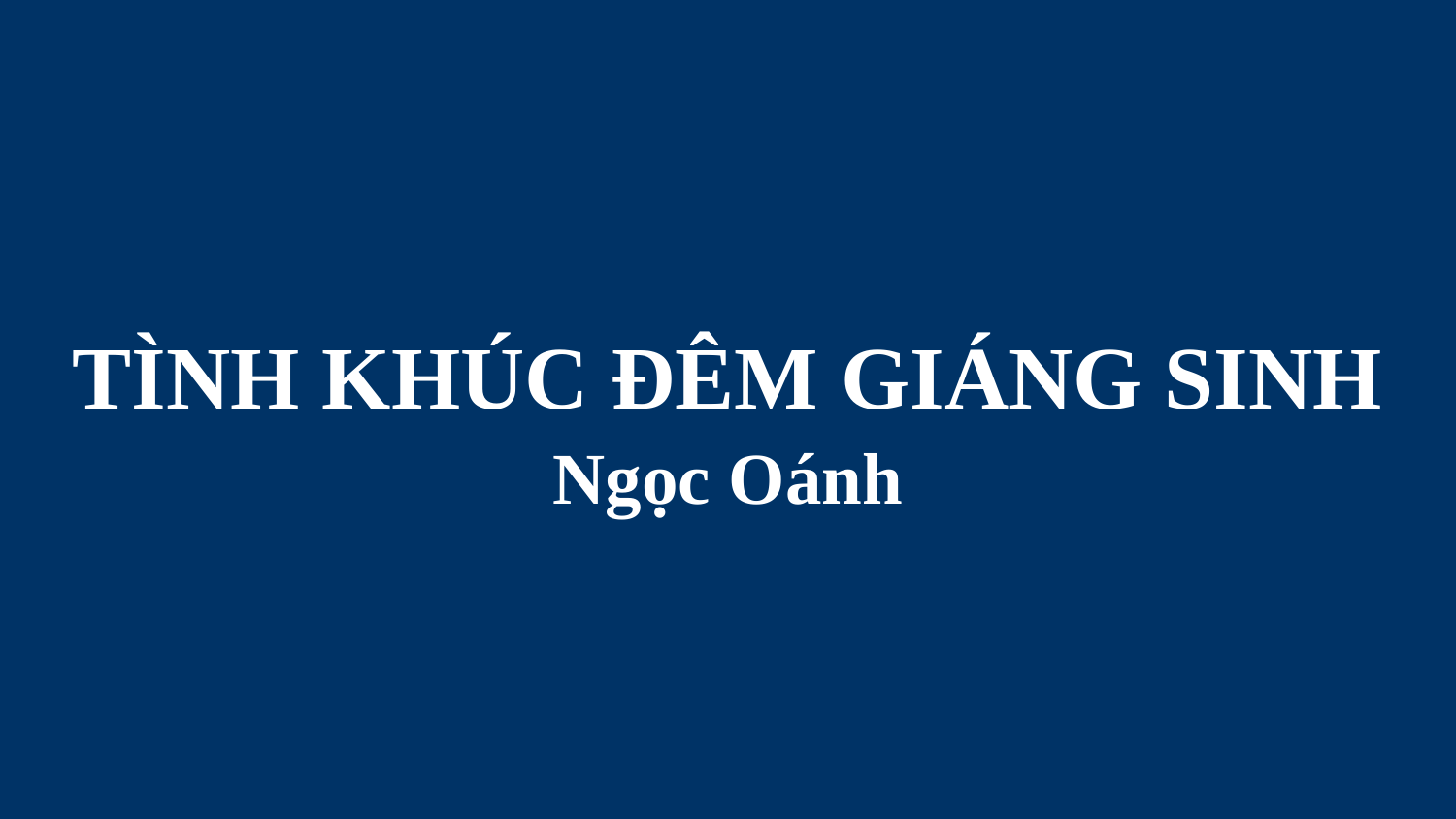

# TÌNH KHÚC ĐÊM GIÁNG SINH Ngọc Oánh